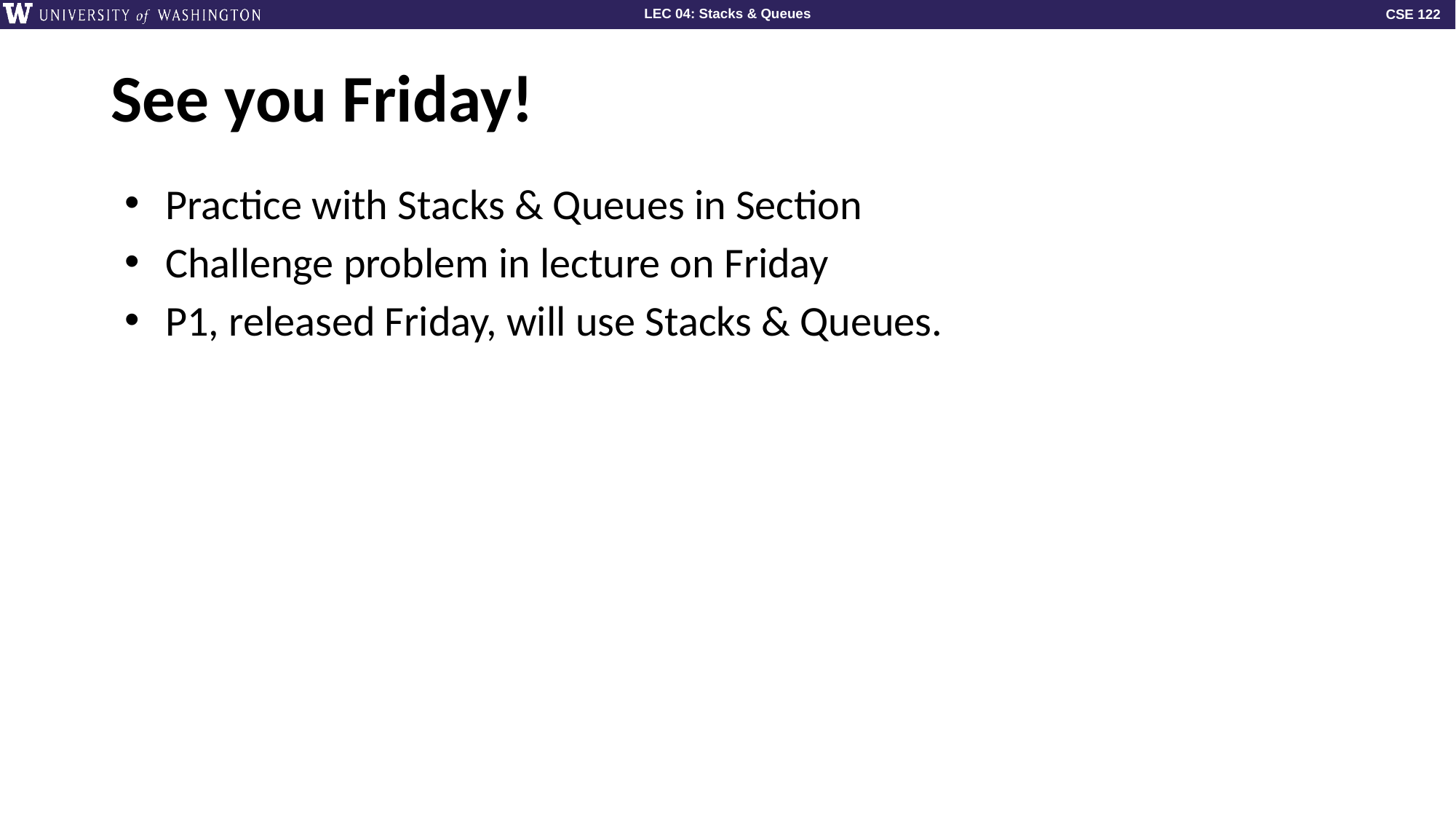

# See you Friday!
Practice with Stacks & Queues in Section
Challenge problem in lecture on Friday
P1, released Friday, will use Stacks & Queues.